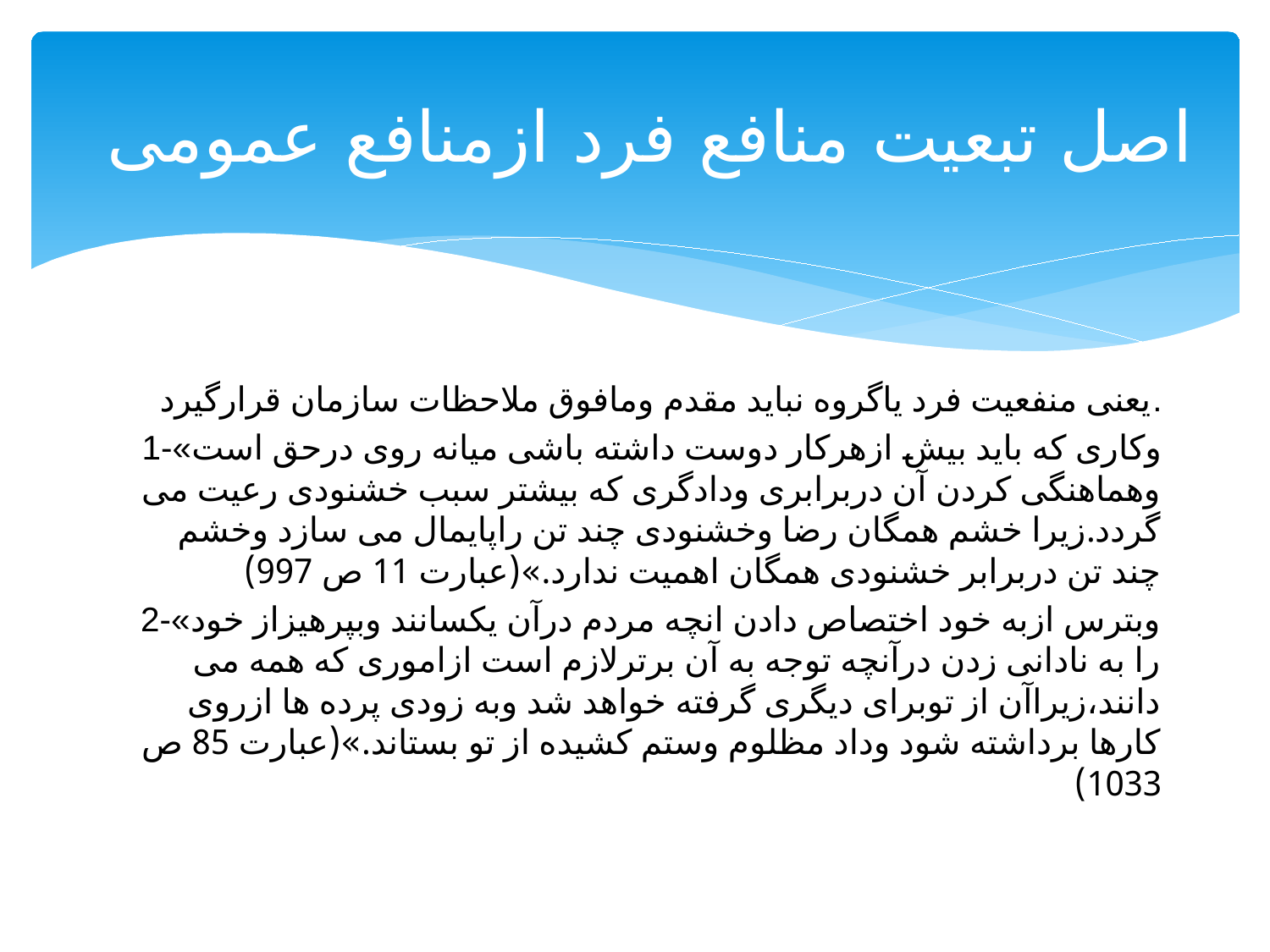

# اصل تبعیت منافع فرد ازمنافع عمومی
یعنی منفعیت فرد یاگروه نباید مقدم ومافوق ملاحظات سازمان قرارگیرد.
1-«وکاری که باید بیش ازهرکار دوست داشته باشی میانه روی درحق است وهماهنگی کردن آن دربرابری ودادگری که بیشتر سبب خشنودی رعیت می گردد.زیرا خشم همگان رضا وخشنودی چند تن راپایمال می سازد وخشم چند تن دربرابر خشنودی همگان اهمیت ندارد.»(عبارت 11 ص 997)
2-«وبترس ازبه خود اختصاص دادن انچه مردم درآن یکسانند وبپرهیزاز خود را به نادانی زدن درآنچه توجه به آن برترلازم است ازاموری که همه می دانند،زیراآن از توبرای دیگری گرفته خواهد شد وبه زودی پرده ها ازروی کارها برداشته شود وداد مظلوم وستم کشیده از تو بستاند.»(عبارت 85 ص 1033)